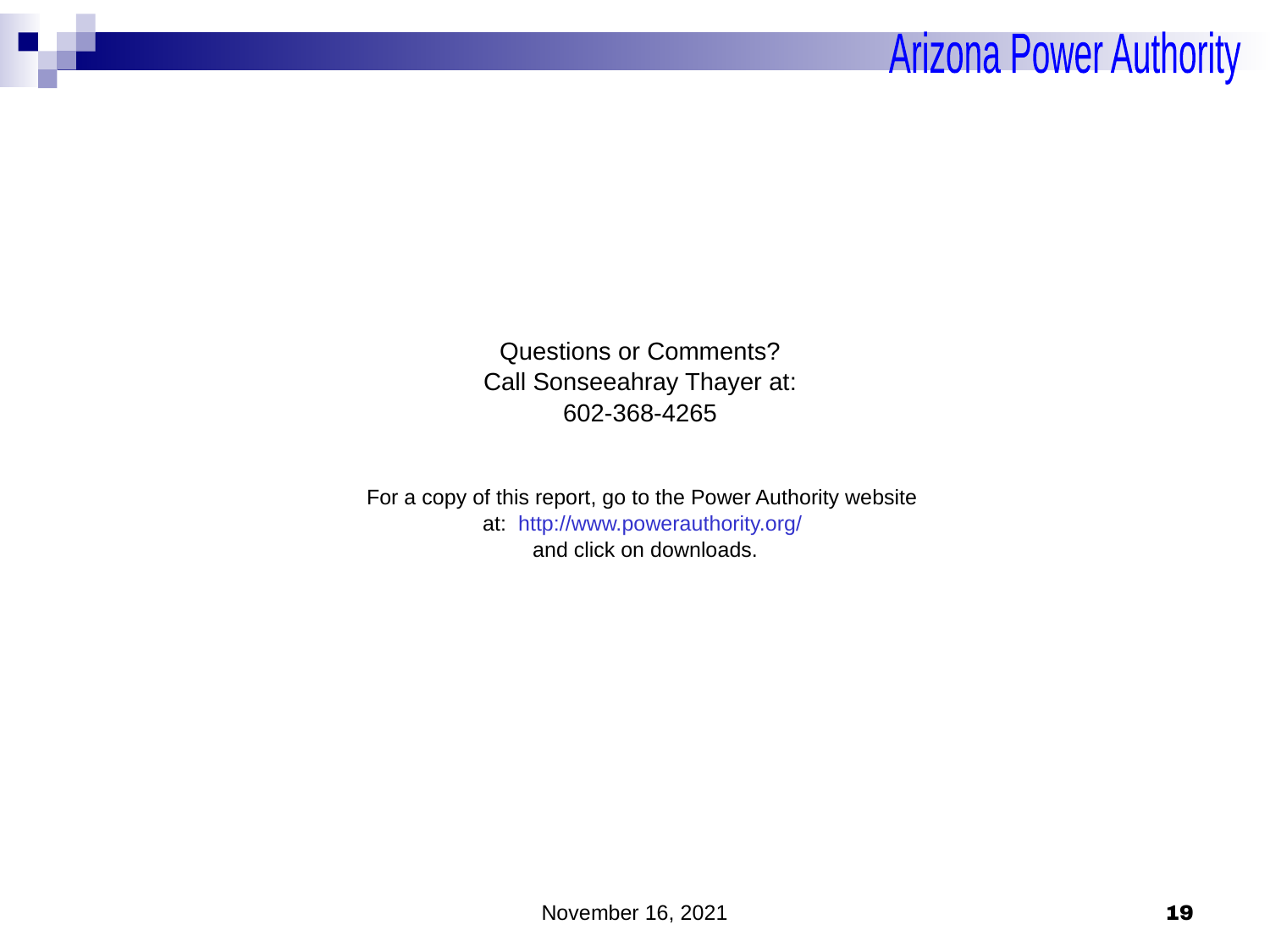

Questions or Comments?
Call Sonseeahray Thayer at:
602-368-4265
For a copy of this report, go to the Power Authority website
at:  http://www.powerauthority.org/
and click on downloads.

November 16, 2021
19